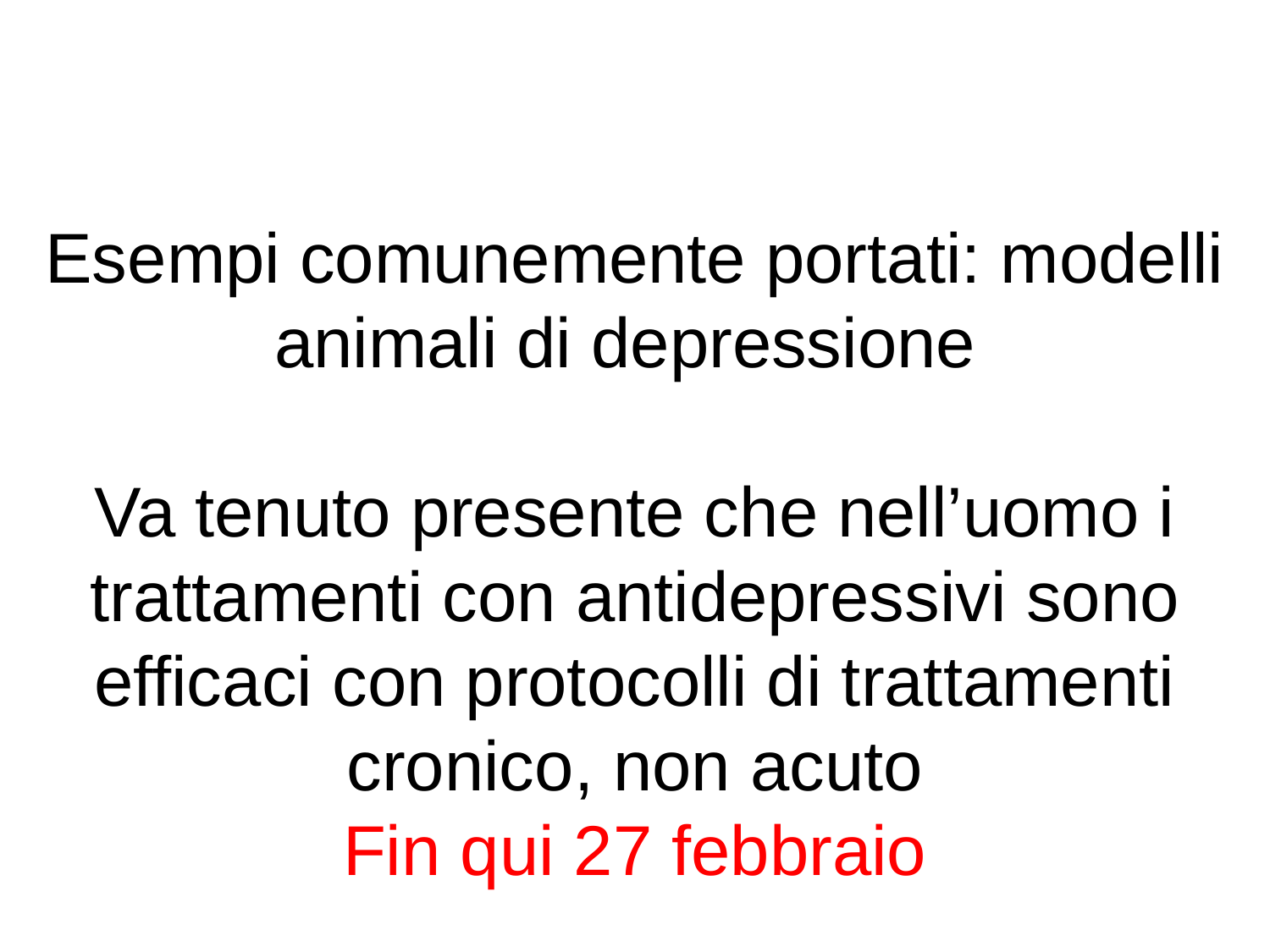

Esempi comunemente portati: modelli animali di depressione

Va tenuto presente che nell’uomo i trattamenti con antidepressivi sono efficaci con protocolli di trattamenti cronico, non acuto
Fin qui 27 febbraio